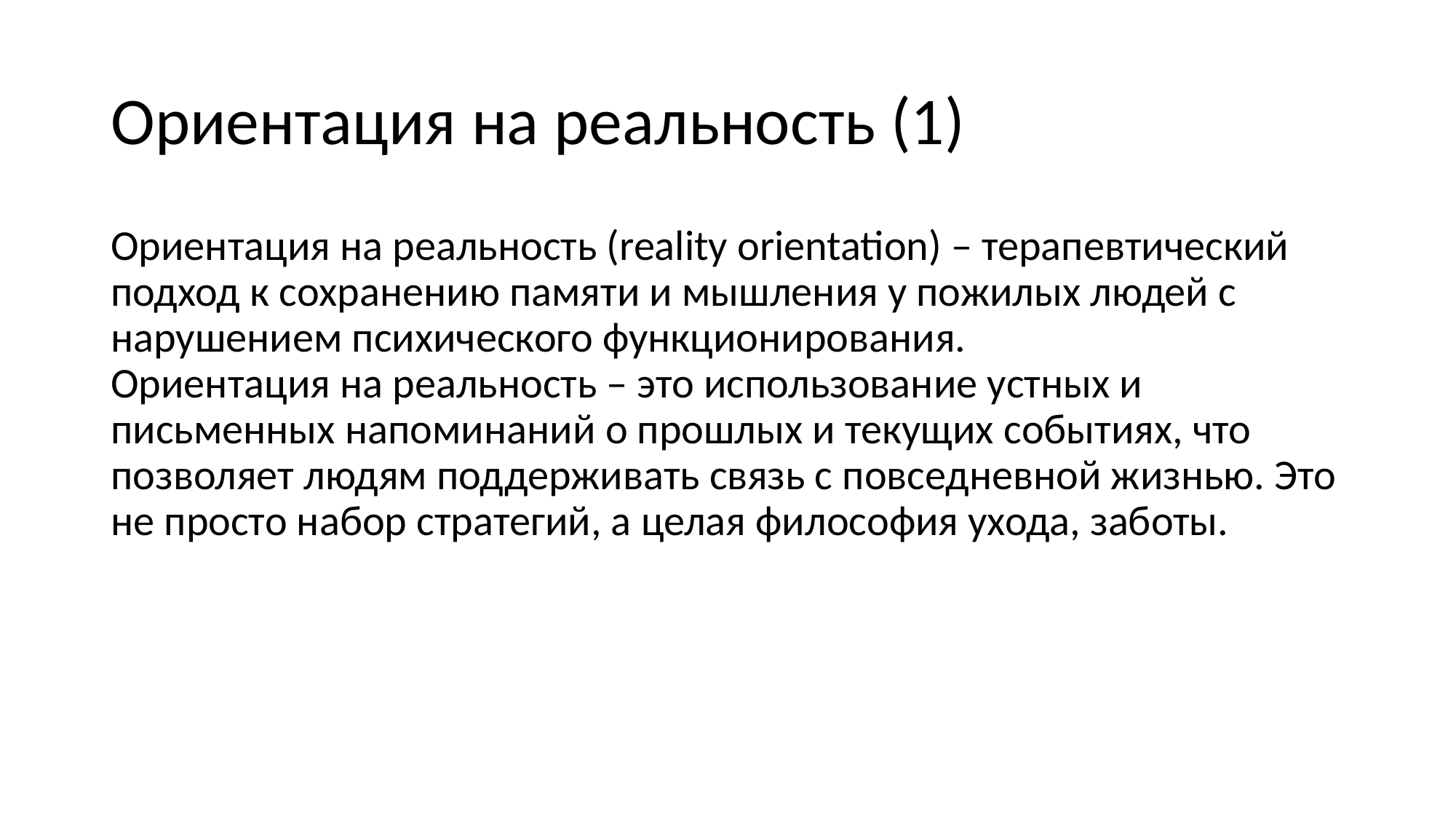

# Ориентация на реальность (1)
Ориентация на реальность (reality orientation) – терапевтический подход к сохранению памяти и мышления у пожилых людей с нарушением психического функционирования. 
Ориентация на реальность – это использование устных и письменных напоминаний о прошлых и текущих событиях, что позволяет людям поддерживать связь с повседневной жизнью. Это не просто набор стратегий, а целая философия ухода, заботы.